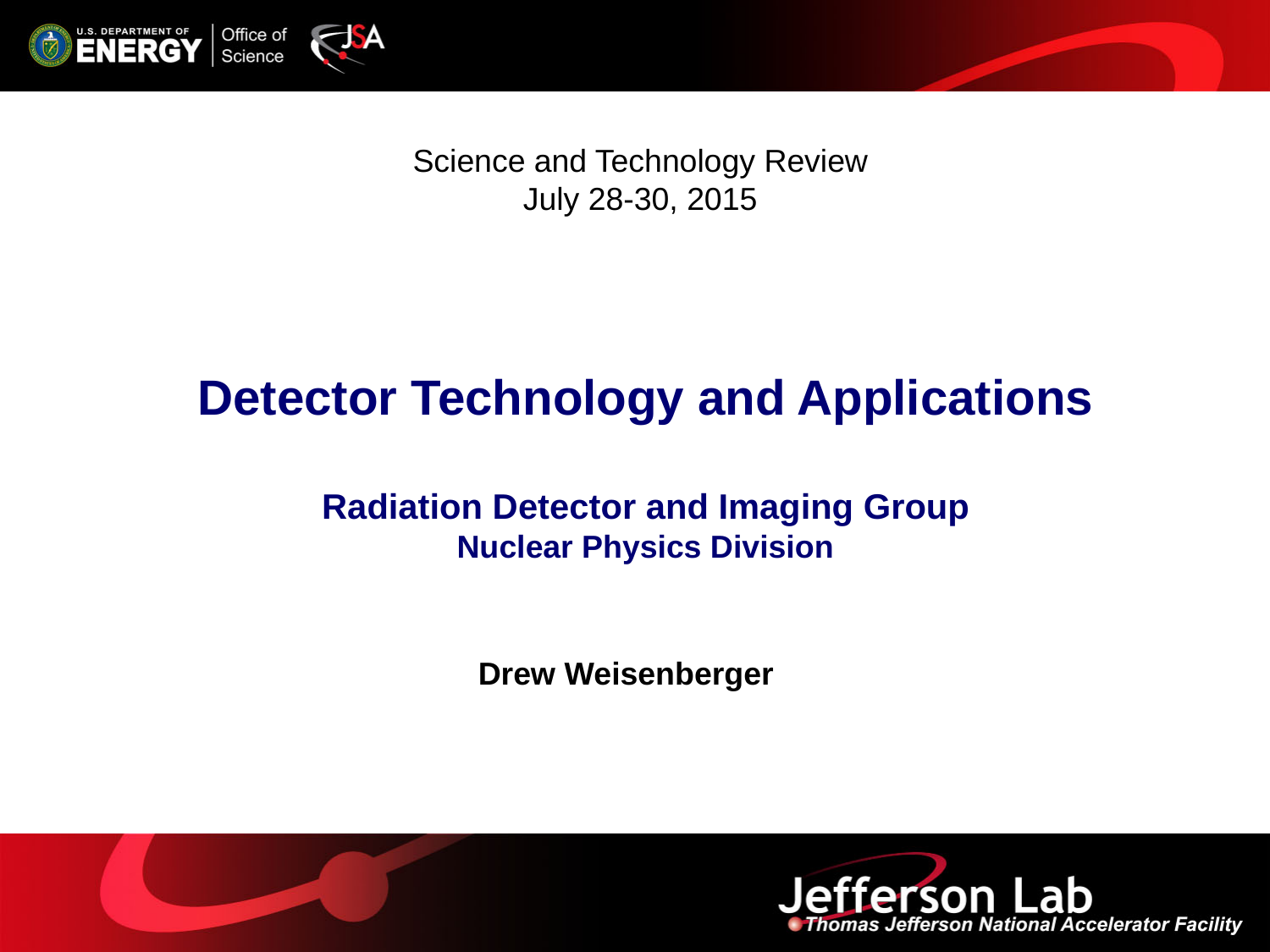

Science and Technology Review
July 28-30, 2015
Detector Technology and Applications

Radiation Detector and Imaging Group
Nuclear Physics Division

Drew Weisenberger